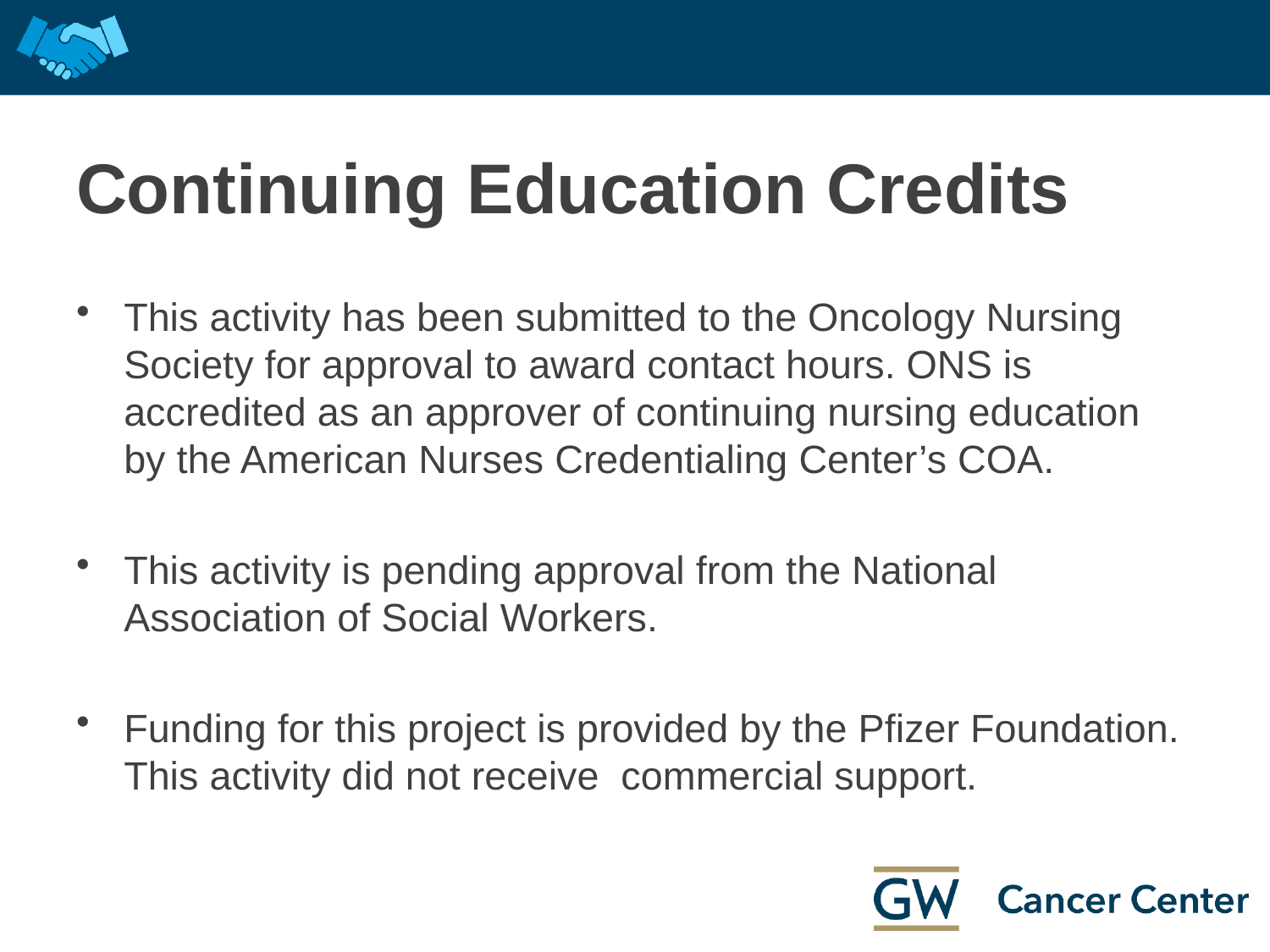

# Continuing Education Credits
This activity has been submitted to the Oncology Nursing Society for approval to award contact hours. ONS is accredited as an approver of continuing nursing education by the American Nurses Credentialing Center’s COA.

This activity is pending approval from the National Association of Social Workers.

Funding for this project is provided by the Pfizer Foundation. This activity did not receive  commercial support.